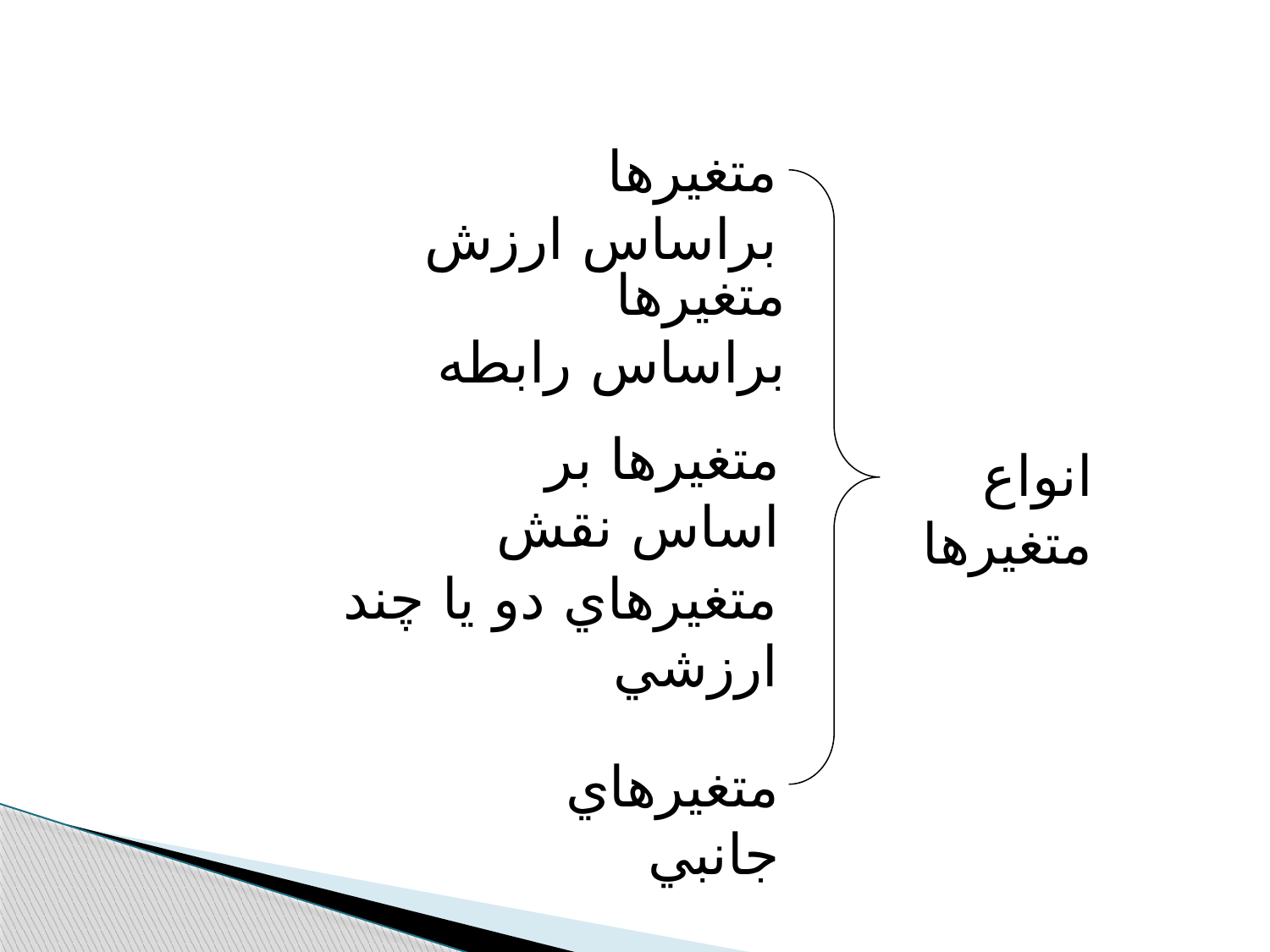

متغيرها براساس ارزش

متغيرها براساس رابطه
متغيرها بر اساس نقش
انواع متغيرها
متغيرهاي دو يا چند ارزشي
متغيرهاي جانبي